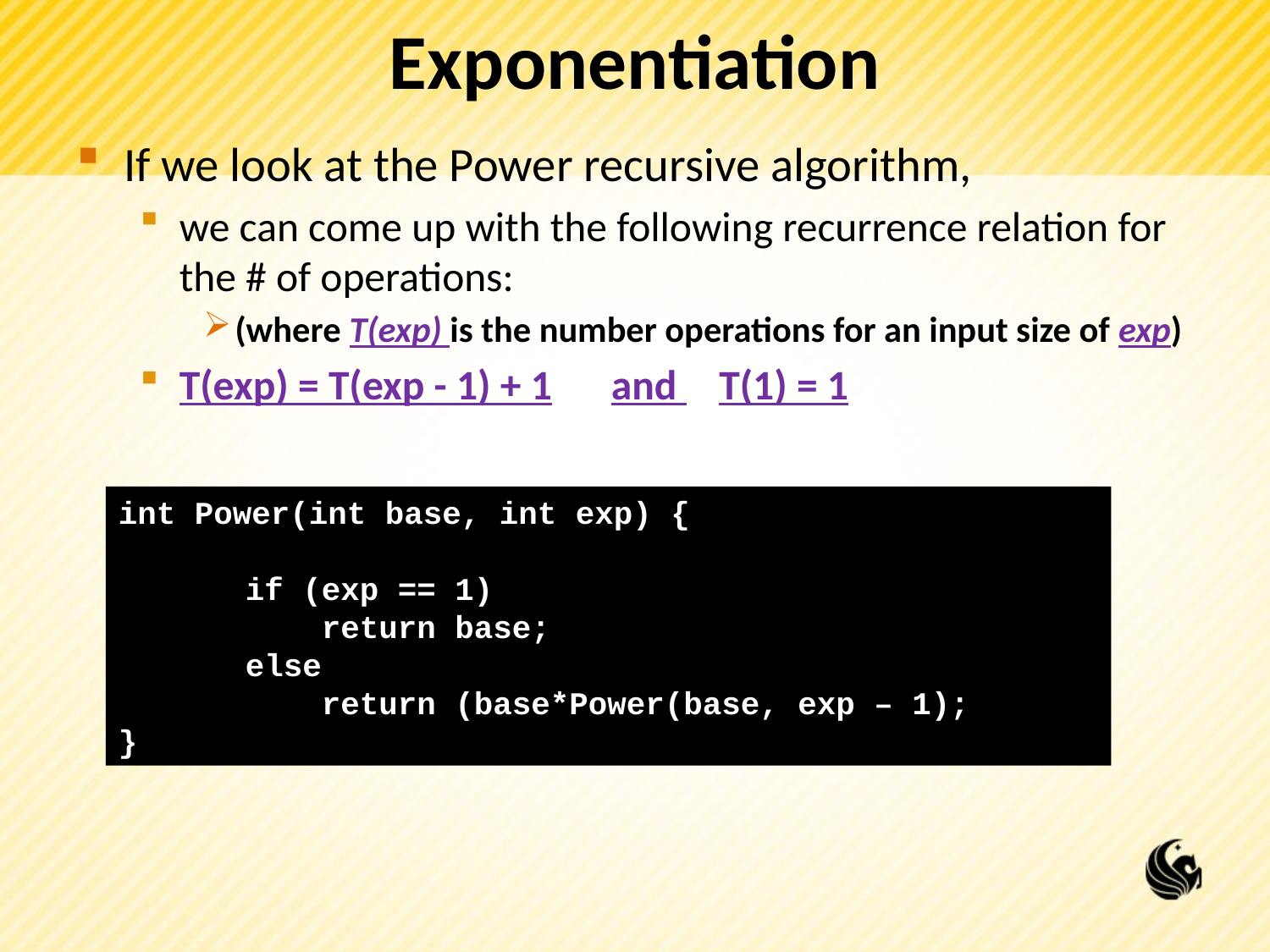

# Exponentiation
If we look at the Power recursive algorithm,
we can come up with the following recurrence relation for the # of operations:
(where T(exp) is the number operations for an input size of exp)
T(exp) = T(exp - 1) + 1		and 	T(1) = 1

int Power(int base, int exp) {

	if (exp == 1)
	    return base;
	else
	    return (base*Power(base, exp – 1);
}